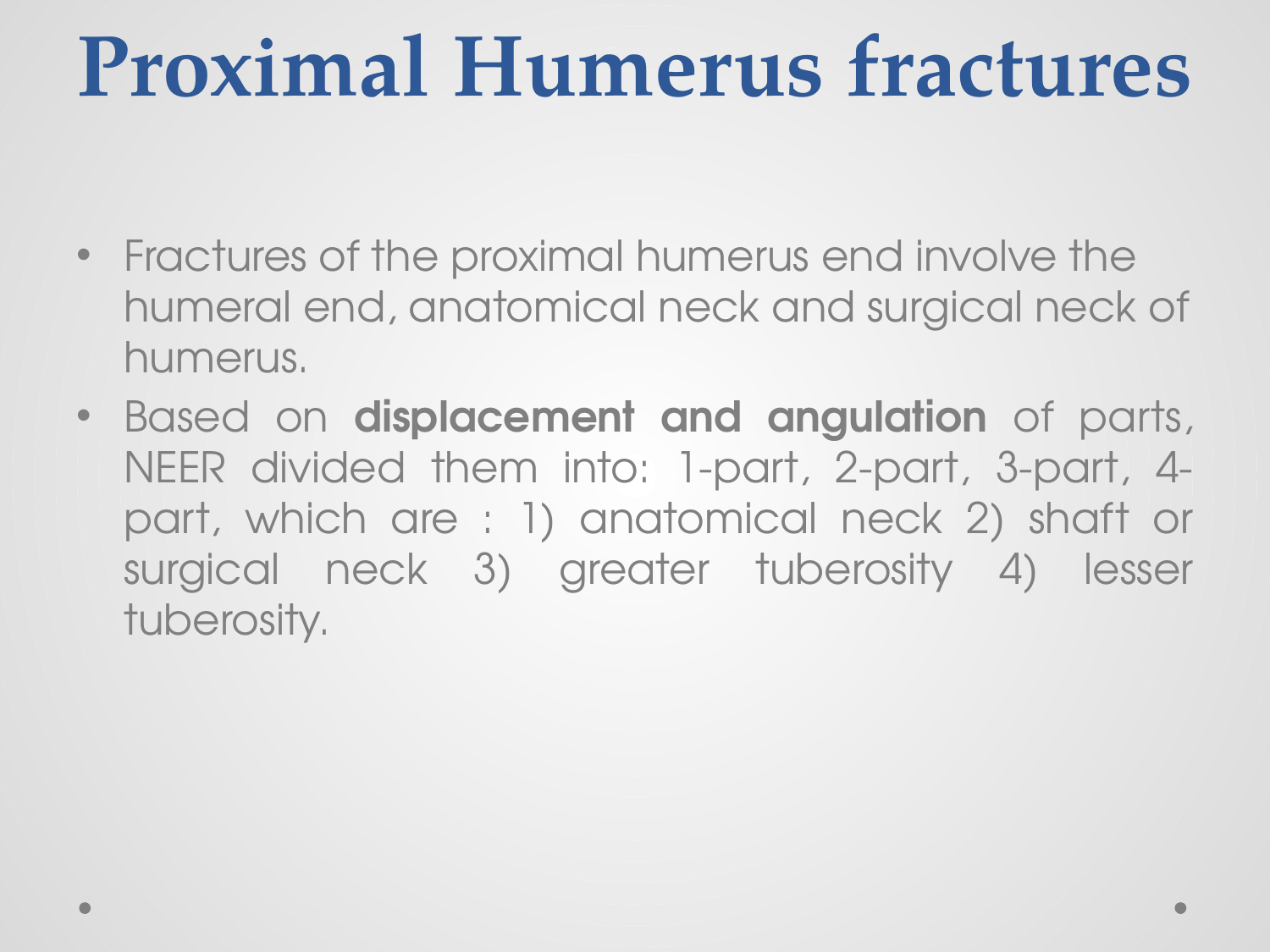

# Proximal Humerus fractures
Fractures of the proximal humerus end involve the humeral end, anatomical neck and surgical neck of humerus.
Based on displacement and angulation of parts, NEER divided them into: 1-part, 2-part, 3-part, 4-part, which are : 1) anatomical neck 2) shaft or surgical neck 3) greater tuberosity 4) lesser tuberosity.